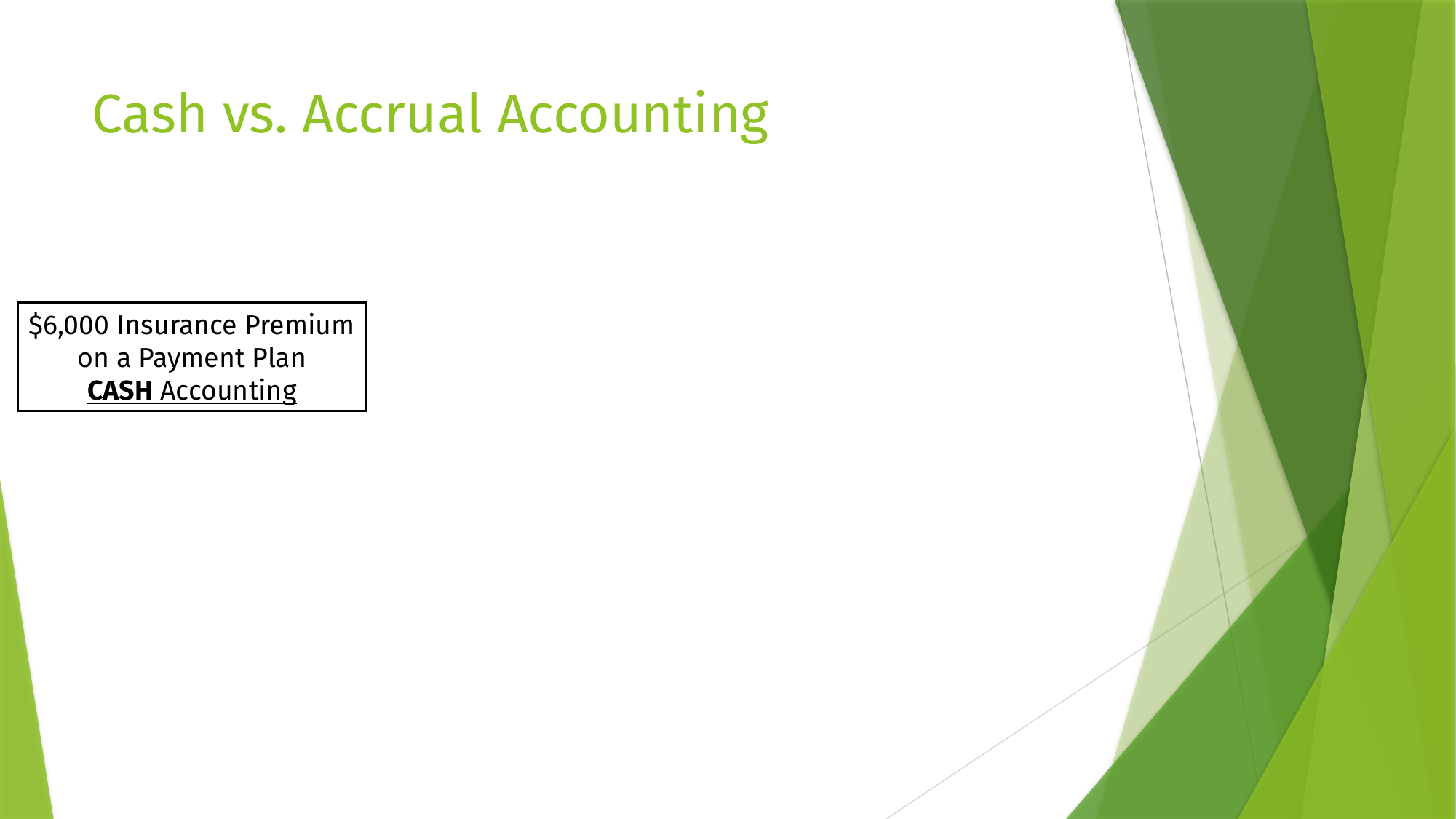

# Cash vs. Accrual Accounting
$6,000 Insurance Premium
on a Payment Plan
CASH Accounting